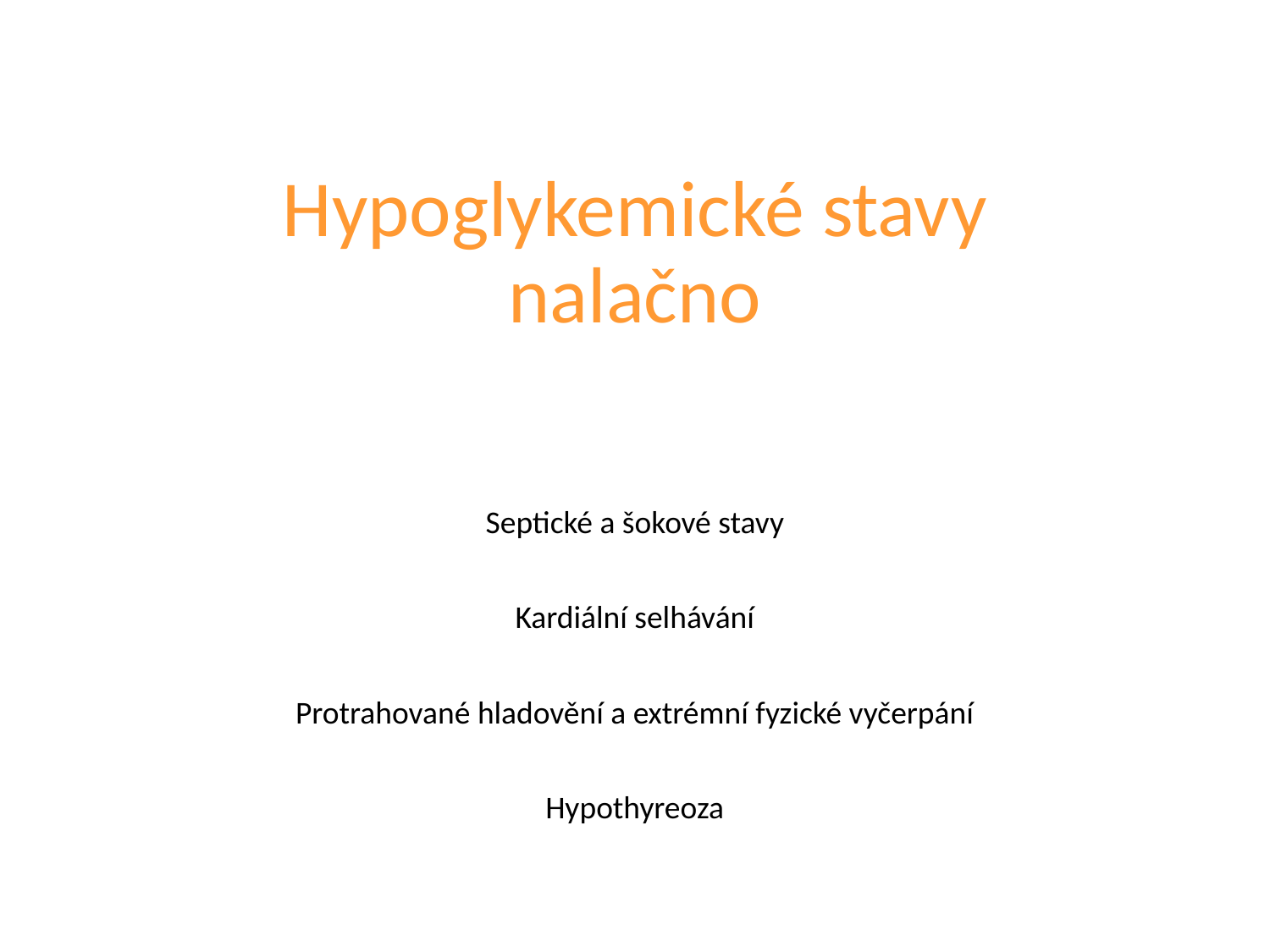

# Hypoglykemické stavy nalačno
Septické a šokové stavy

Kardiální selhávání

Protrahované hladovění a extrémní fyzické vyčerpání

Hypothyreoza